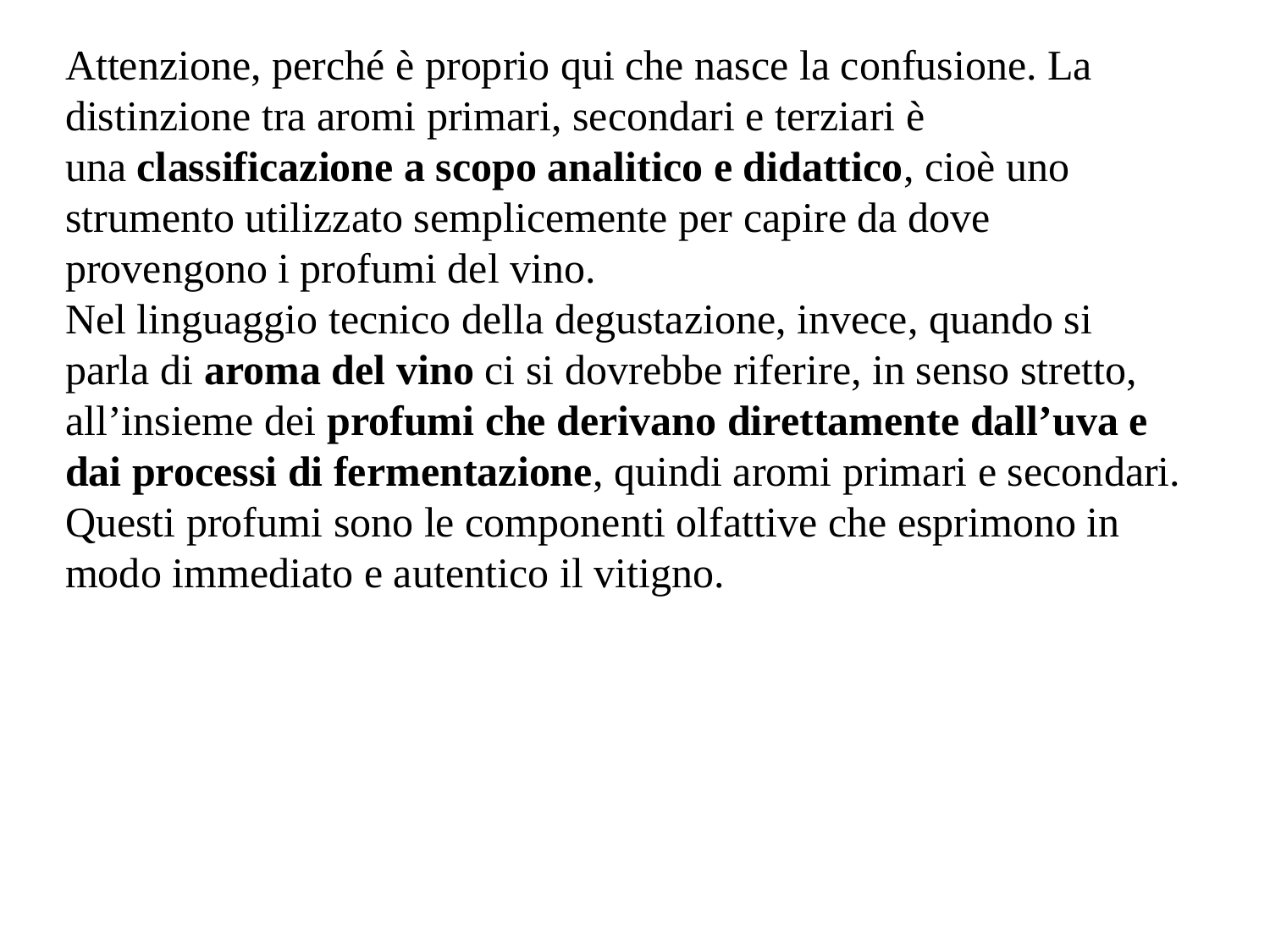

Attenzione, perché è proprio qui che nasce la confusione. La distinzione tra aromi primari, secondari e terziari è una classificazione a scopo analitico e didattico, cioè uno strumento utilizzato semplicemente per capire da dove provengono i profumi del vino.
Nel linguaggio tecnico della degustazione, invece, quando si parla di aroma del vino ci si dovrebbe riferire, in senso stretto, all’insieme dei profumi che derivano direttamente dall’uva e dai processi di fermentazione, quindi aromi primari e secondari. Questi profumi sono le componenti olfattive che esprimono in modo immediato e autentico il vitigno.